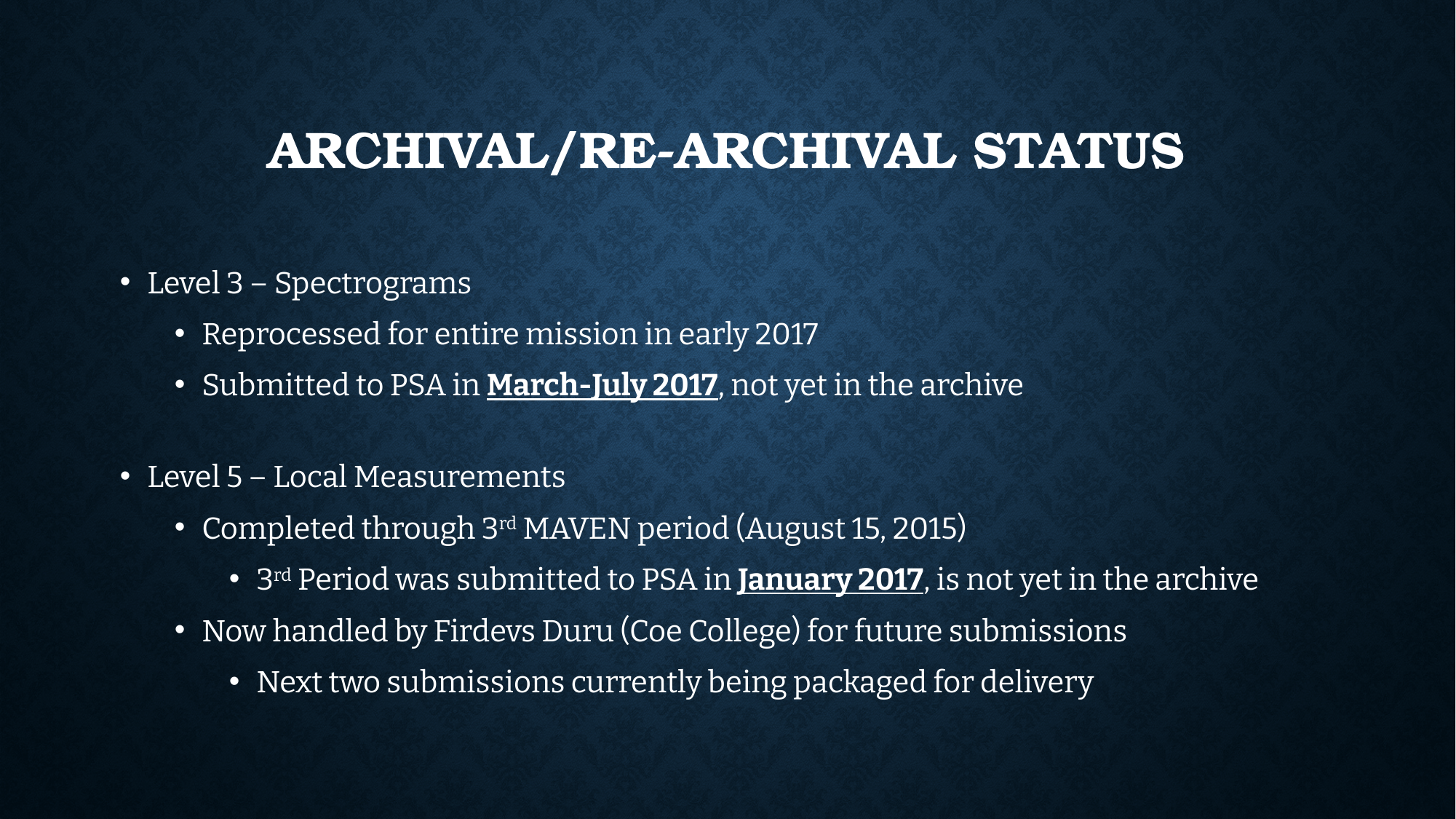

# Archival/Re-archival status
Level 3 – Spectrograms
Reprocessed for entire mission in early 2017
Submitted to PSA in March-July 2017, not yet in the archive

Level 5 – Local Measurements
Completed through 3rd MAVEN period (August 15, 2015)
3rd Period was submitted to PSA in January 2017, is not yet in the archive
Now handled by Firdevs Duru (Coe College) for future submissions
Next two submissions currently being packaged for delivery